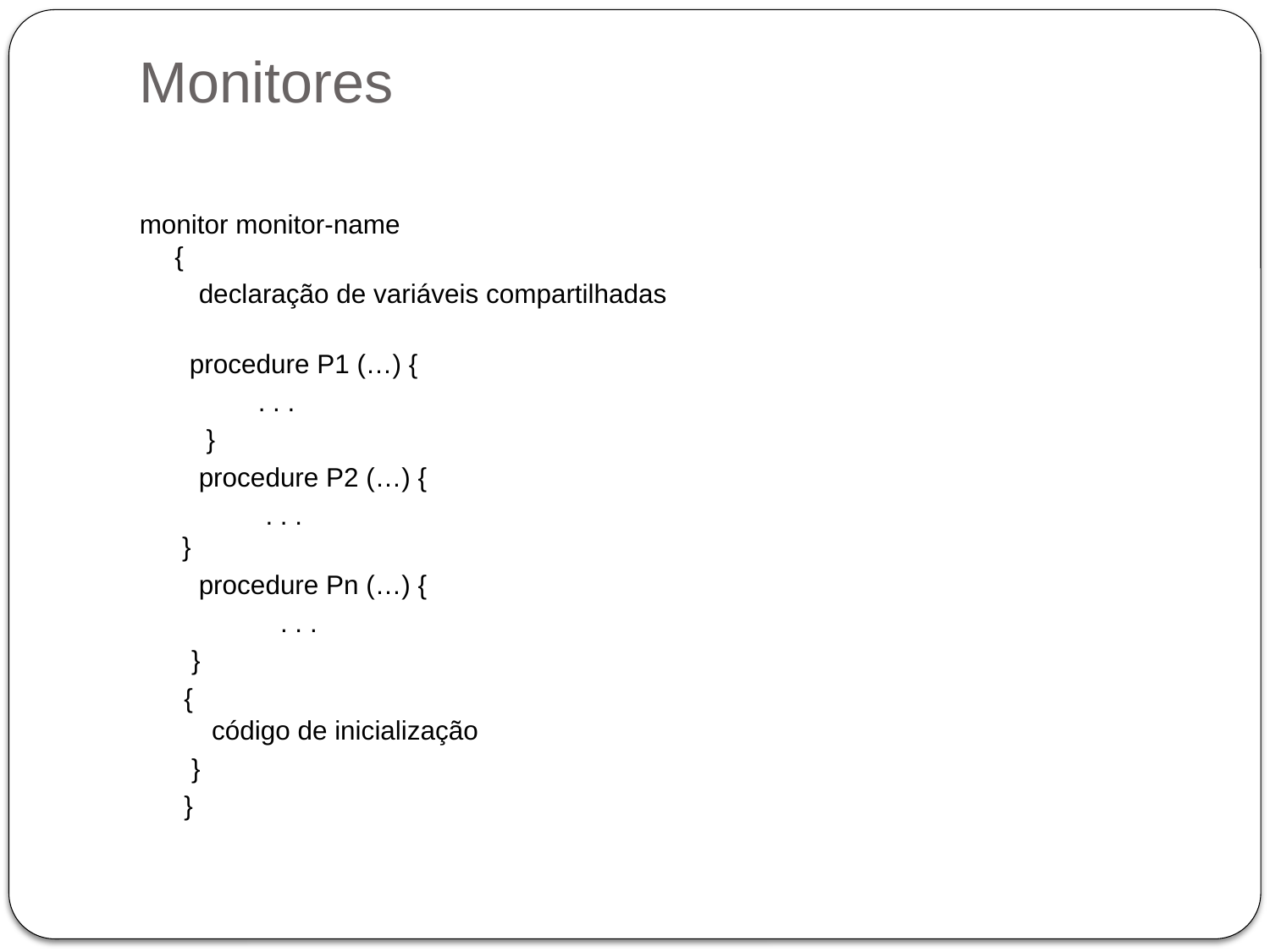

# Monitores
monitor monitor-name
{
        declaração de variáveis compartilhadas
  procedure P1 (…) {
                . . .
         }
        procedure P2 (…) {
                 . . .
 }
        procedure Pn (…) {
                   . . .
       }
      {
     código de inicialização
       }
      }